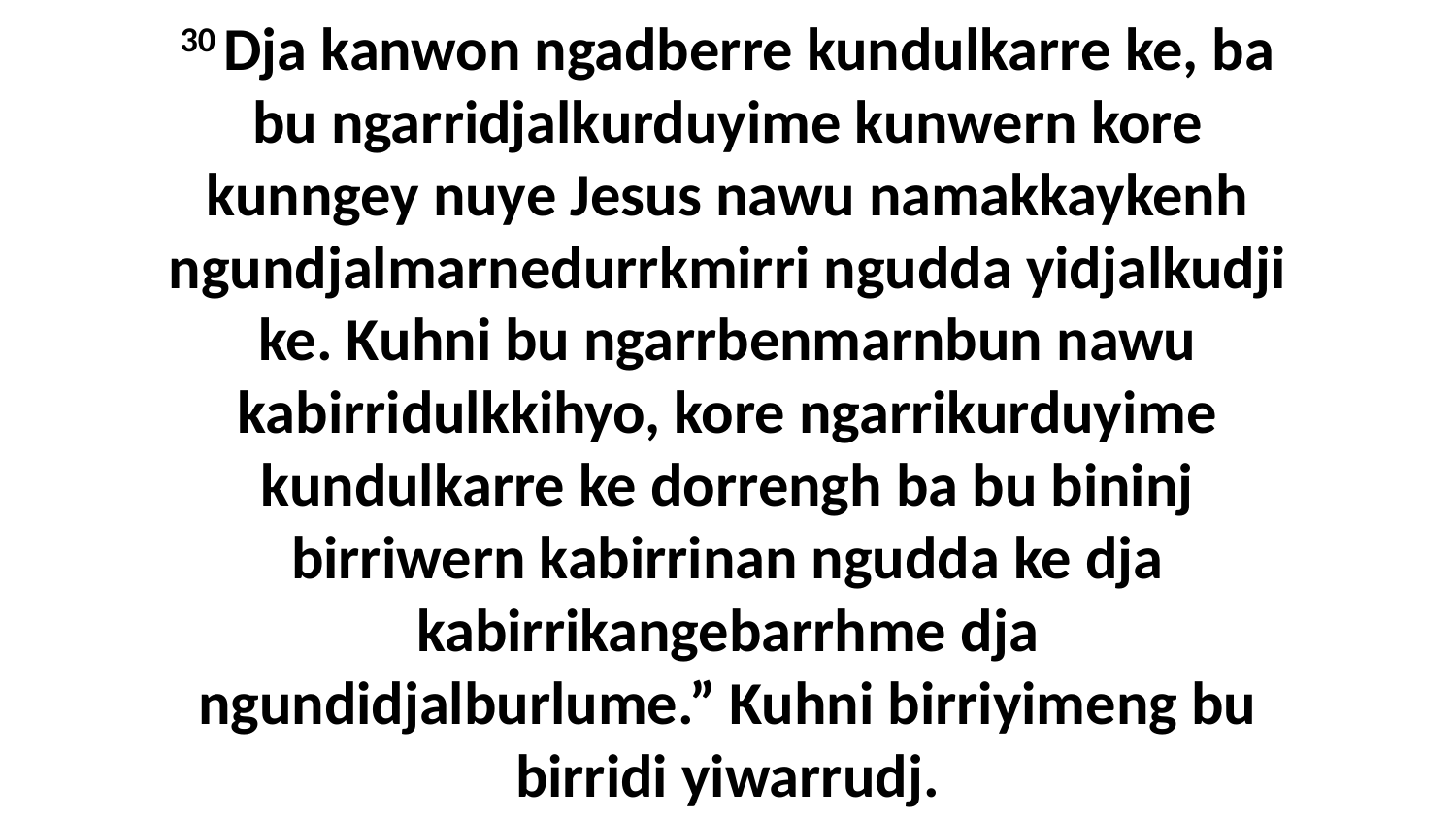

30 Dja kanwon ngadberre kundulkarre ke, ba bu ngarridjalkurduyime kunwern kore kunngey nuye Jesus nawu namakkaykenh ngundjalmarnedurrkmirri ngudda yidjalkudji ke. Kuhni bu ngarrbenmarnbun nawu kabirridulkkihyo, kore ngarrikurduyime kundulkarre ke dorrengh ba bu bininj birriwern kabirrinan ngudda ke dja kabirrikangebarrhme dja ngundidjalburlume.” Kuhni birriyimeng bu birridi yiwarrudj.